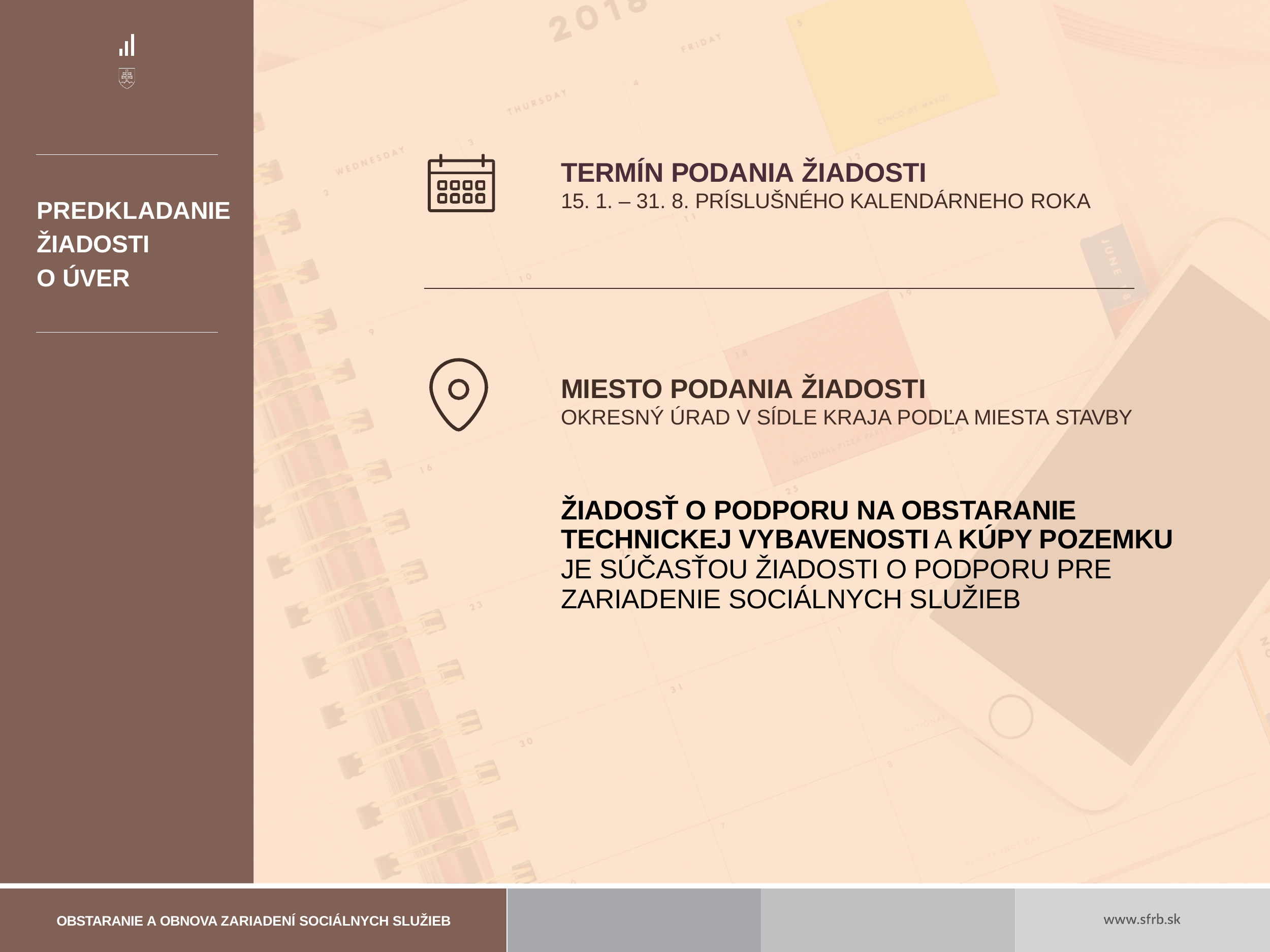

TERMÍN PODANIA ŽIADOSTI
15. 1. – 31. 8. PRÍSLUŠNÉHO KALENDÁRNEHO ROKA

PREDKLADANIE  ŽIADOSTI
O ÚVER

MIESTO PODANIA ŽIADOSTI
OKRESNÝ ÚRAD V SÍDLE KRAJA PODĽA MIESTA STAVBY
ŽIADOSŤ O PODPORU NA OBSTARANIE TECHNICKEJ VYBAVENOSTI A KÚPY POZEMKU
JE SÚČASŤOU ŽIADOSTI O PODPORU PRE
ZARIADENIE SOCIÁLNYCH SLUŽIEB

OBSTARANIE A OBNOVA ZARIADENÍ SOCIÁLNYCH SLUŽIEB